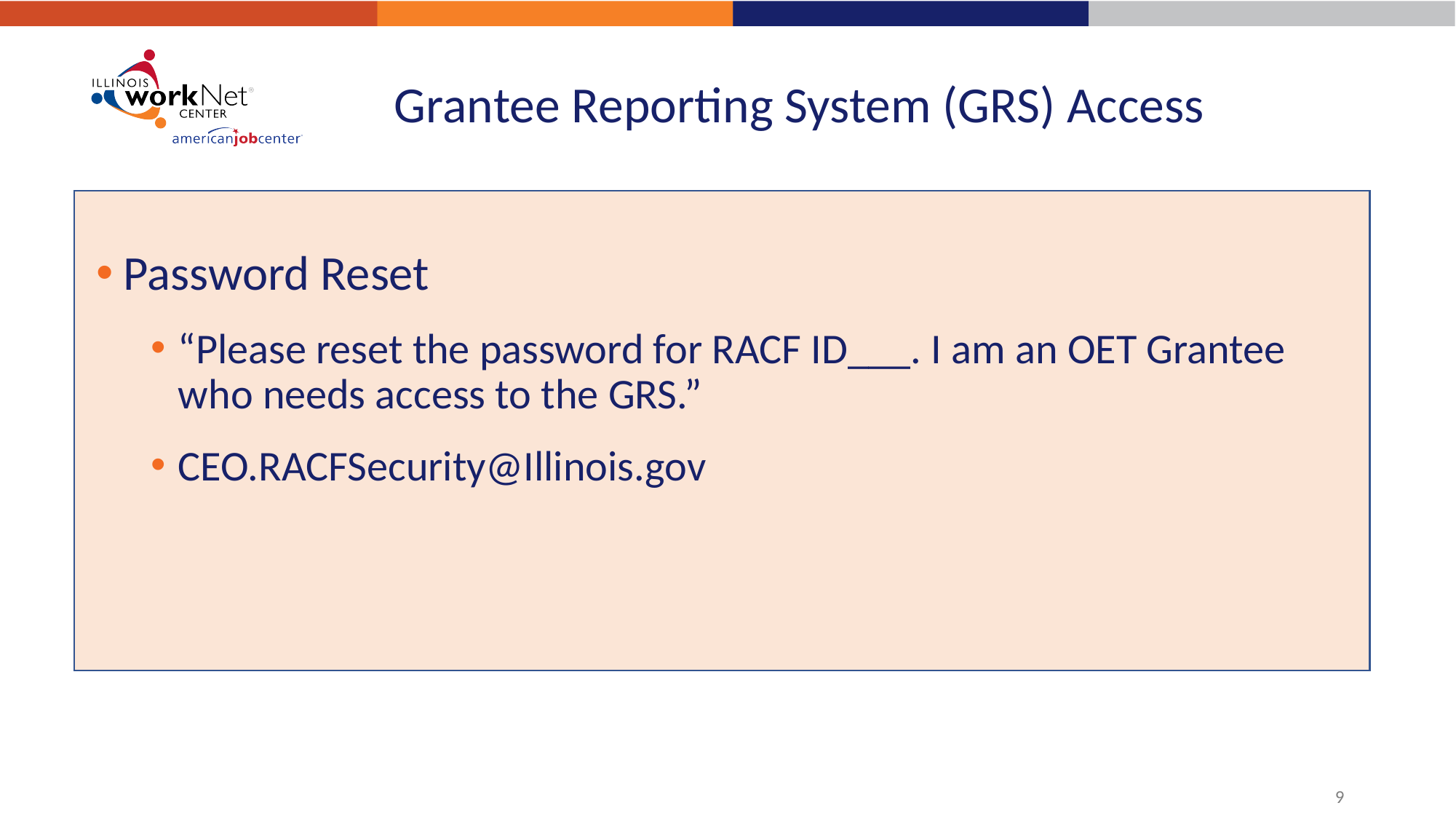

# Grantee Reporting System (GRS) Access

Password Reset
“Please reset the password for RACF ID___. I am an OET Grantee who needs access to the GRS.”
CEO.RACFSecurity@Illinois.gov
9